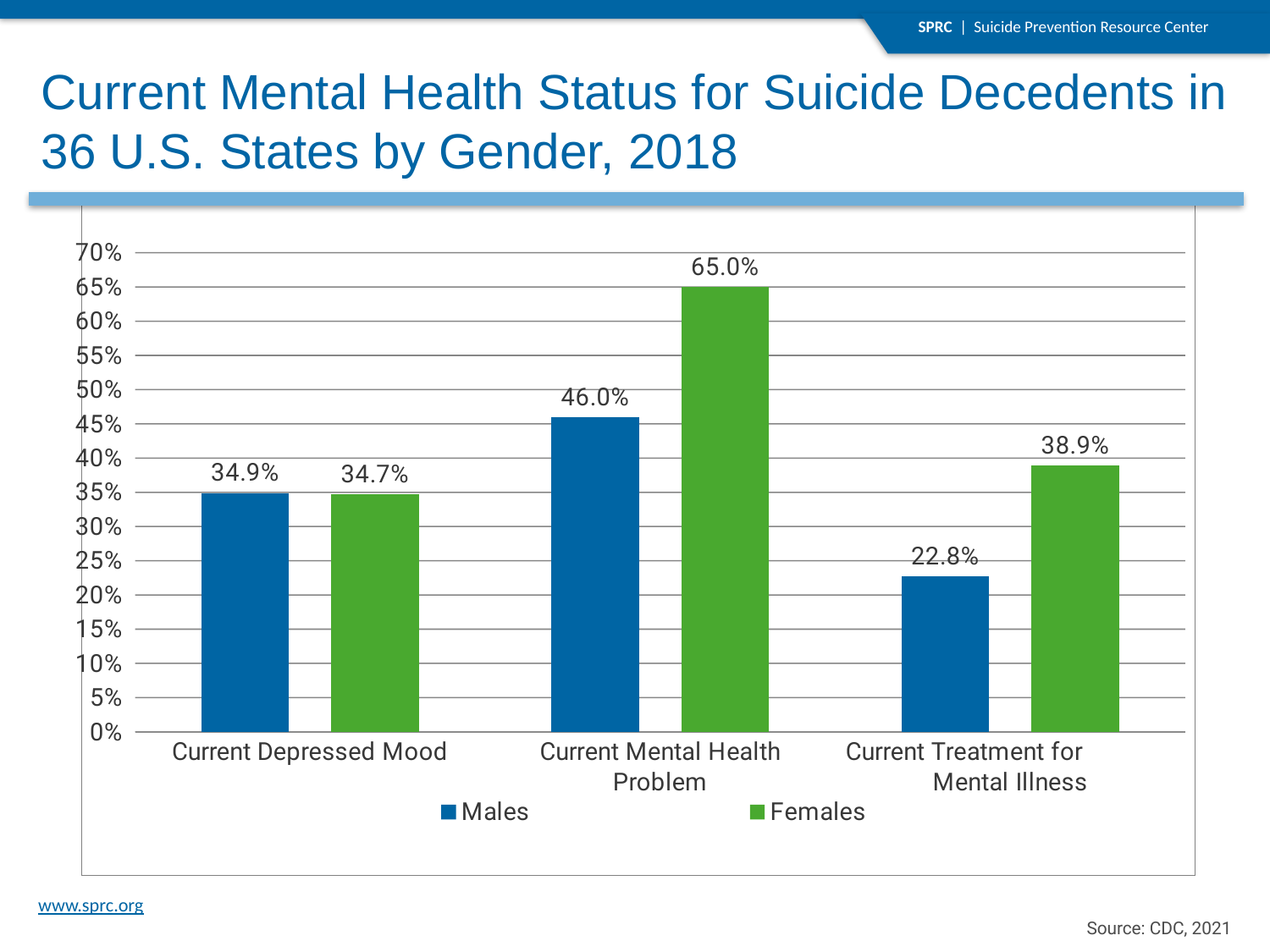

Current Mental Health Status for Suicide Decedents in 36 U.S. States by Gender, 2018

### Chart

| Category | Males | Females |
|---|---|---|
| Current Depressed Mood | 0.349 | 0.347 |
| Current Mental Health Problem | 0.4598 | 0.6499 |
| Current Treatment for               Mental Illness | 0.2275 | 0.3889 |
Source: CDC, 2021